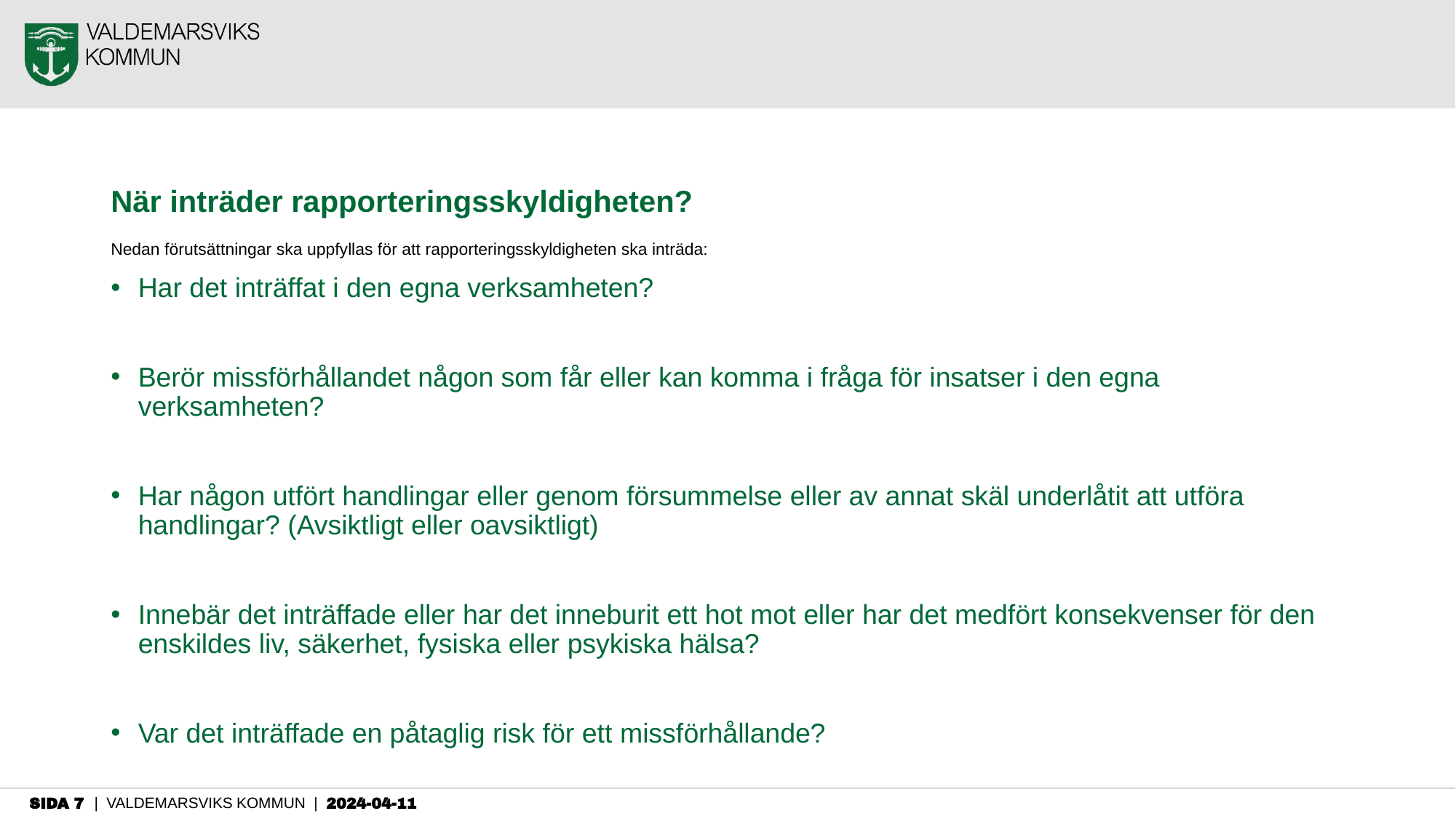

# När inträder rapporteringsskyldigheten?
Nedan förutsättningar ska uppfyllas för att rapporteringsskyldigheten ska inträda:
Har det inträffat i den egna verksamheten?

Berör missförhållandet någon som får eller kan komma i fråga för insatser i den egna verksamheten?

Har någon utfört handlingar eller genom försummelse eller av annat skäl underlåtit att utföra handlingar? (Avsiktligt eller oavsiktligt)

Innebär det inträffade eller har det inneburit ett hot mot eller har det medfört konsekvenser för den enskildes liv, säkerhet, fysiska eller psykiska hälsa?

Var det inträffade en påtaglig risk för ett missförhållande?